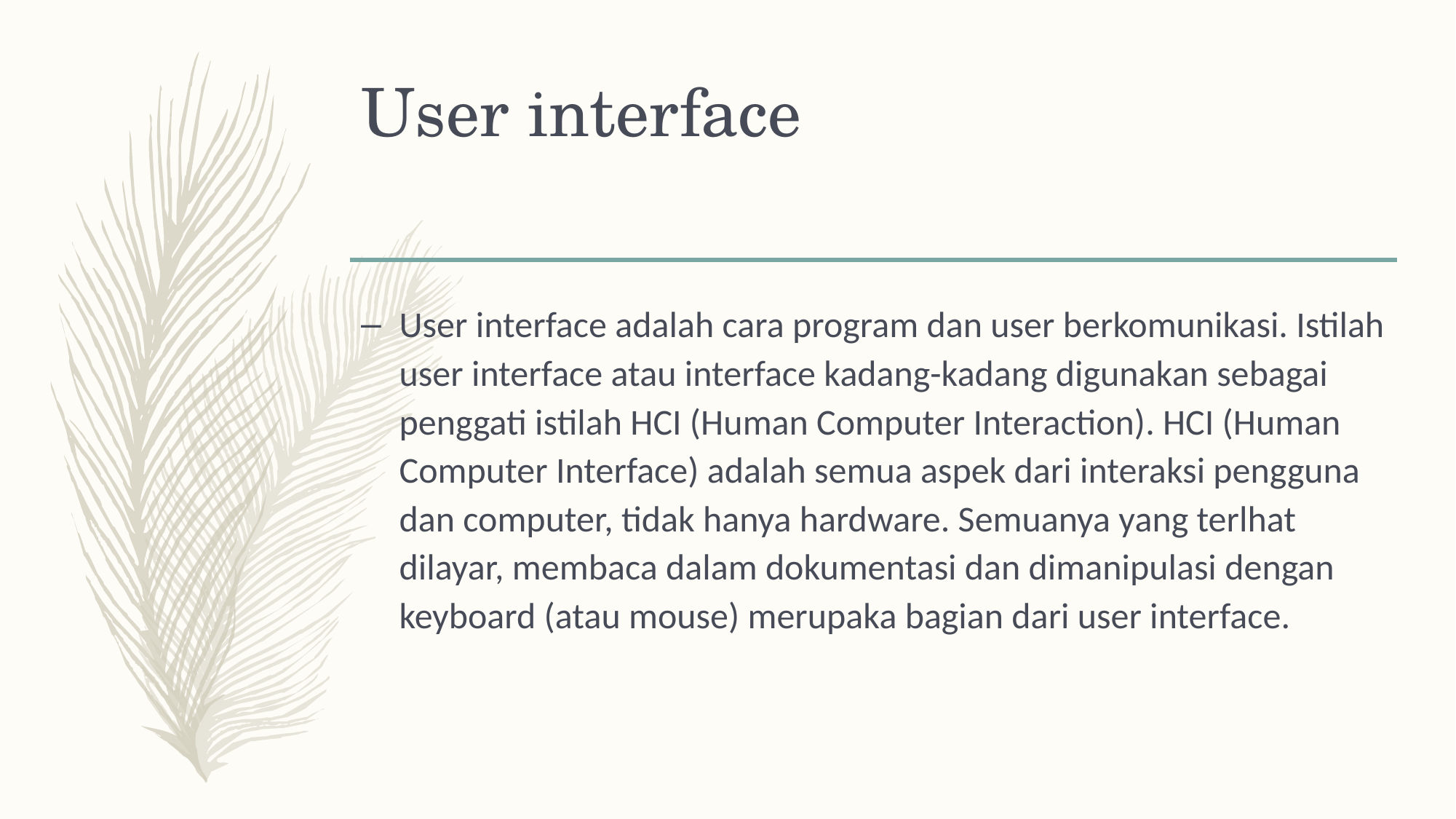

# User interface
User interface adalah cara program dan user berkomunikasi. Istilah user interface atau interface kadang-kadang digunakan sebagai penggati istilah HCI (Human Computer Interaction). HCI (Human Computer Interface) adalah semua aspek dari interaksi pengguna dan computer, tidak hanya hardware. Semuanya yang terlhat dilayar, membaca dalam dokumentasi dan dimanipulasi dengan keyboard (atau mouse) merupaka bagian dari user interface.